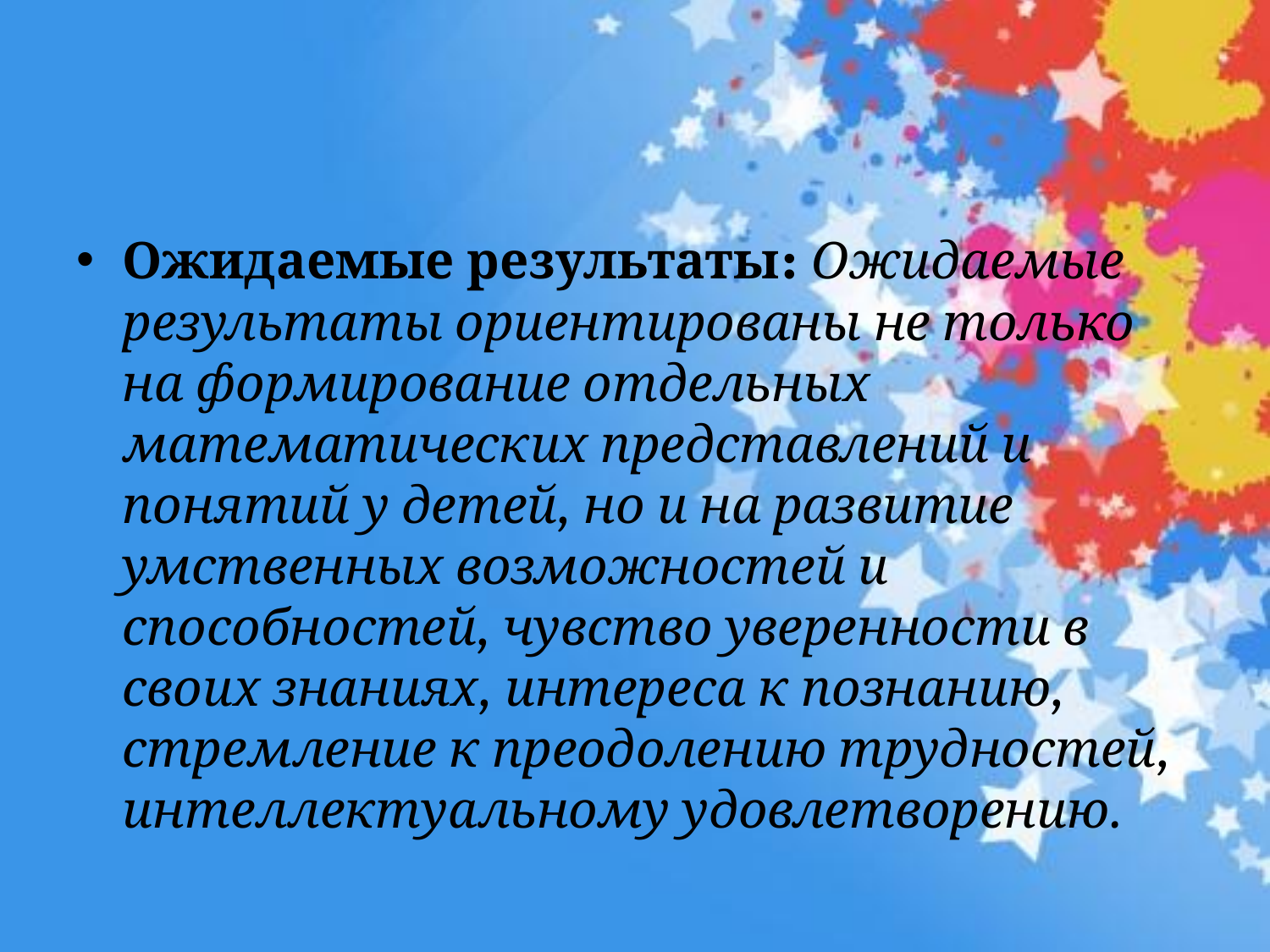

#
Ожидаемые результаты: Ожидаемые результаты ориентированы не только на формирование отдельных математических представлений и понятий у детей, но и на развитие умственных возможностей и способностей, чувство уверенности в своих знаниях, интереса к познанию, стремление к преодолению трудностей, интеллектуальному удовлетворению.

### Chart

| Category |
|---|